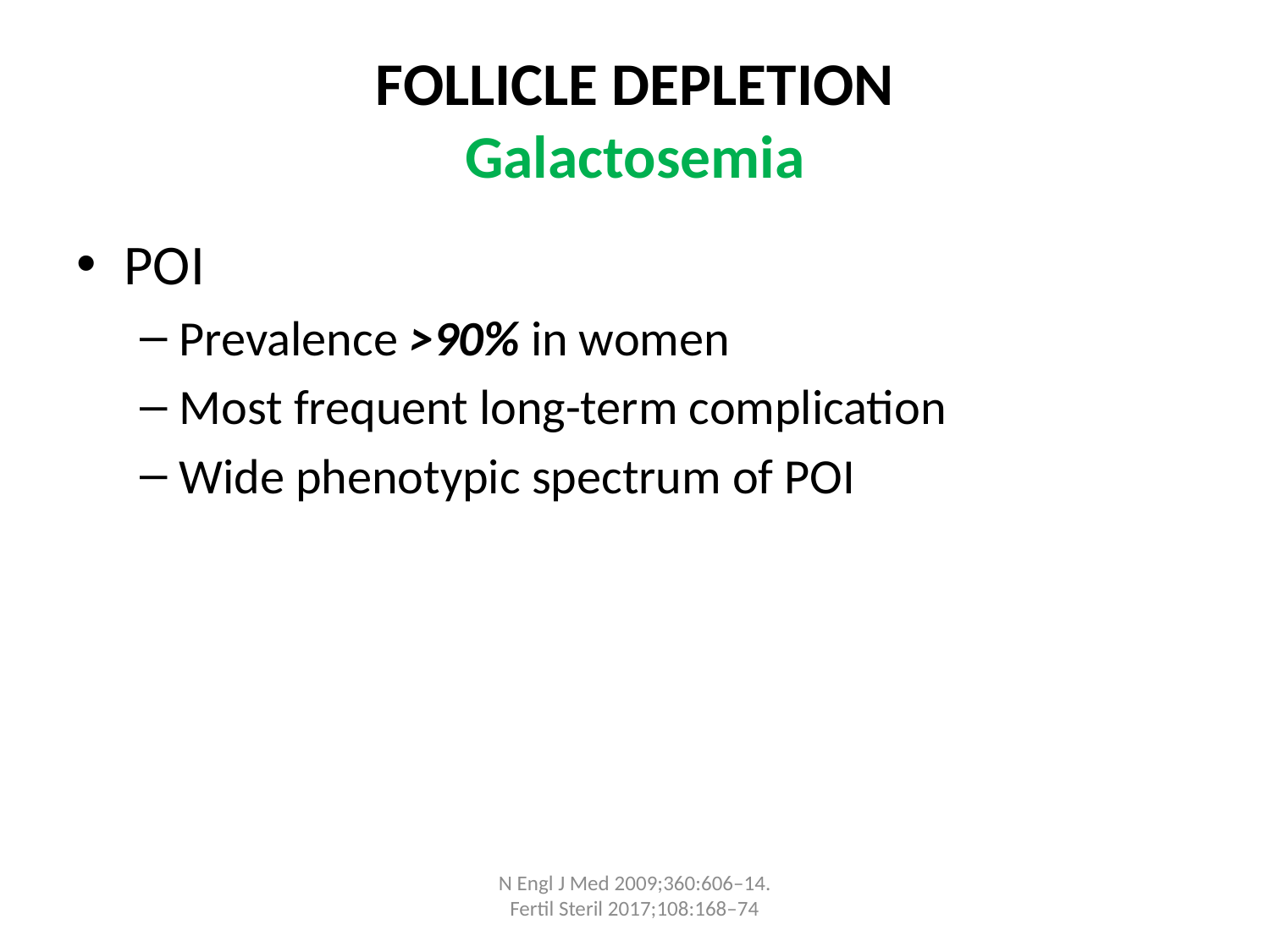

# FOLLICLE DEPLETION Galactosemia
POI
Prevalence >90% in women
Most frequent long-term complication
Wide phenotypic spectrum of POI
N Engl J Med 2009;360:606–14.
Fertil Steril 2017;108:168–74